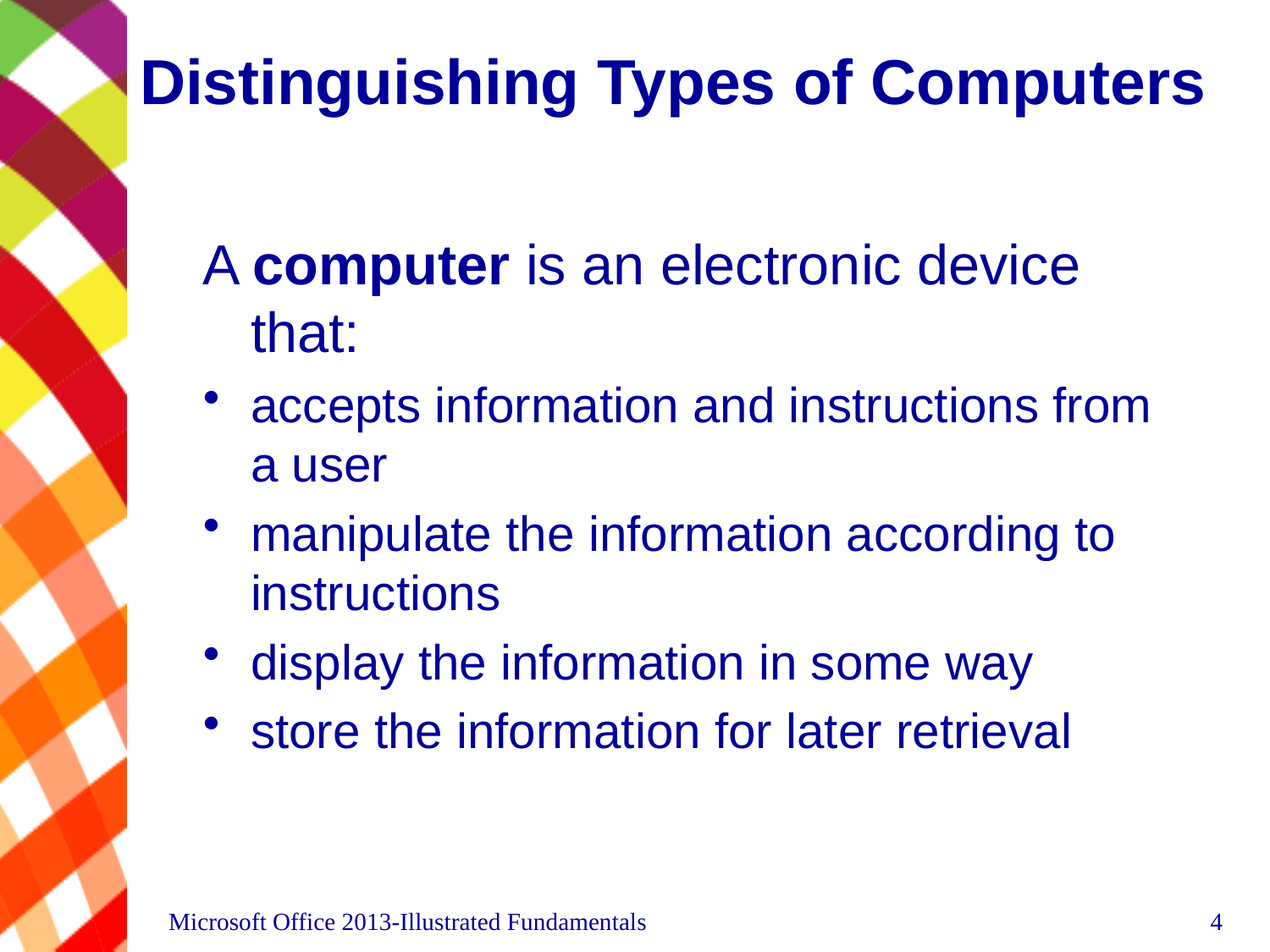

# Distinguishing Types of Computers
A computer is an electronic device that:
accepts information and instructions from a user
manipulate the information according to instructions
display the information in some way
store the information for later retrieval
Microsoft Office 2013-Illustrated Fundamentals
4